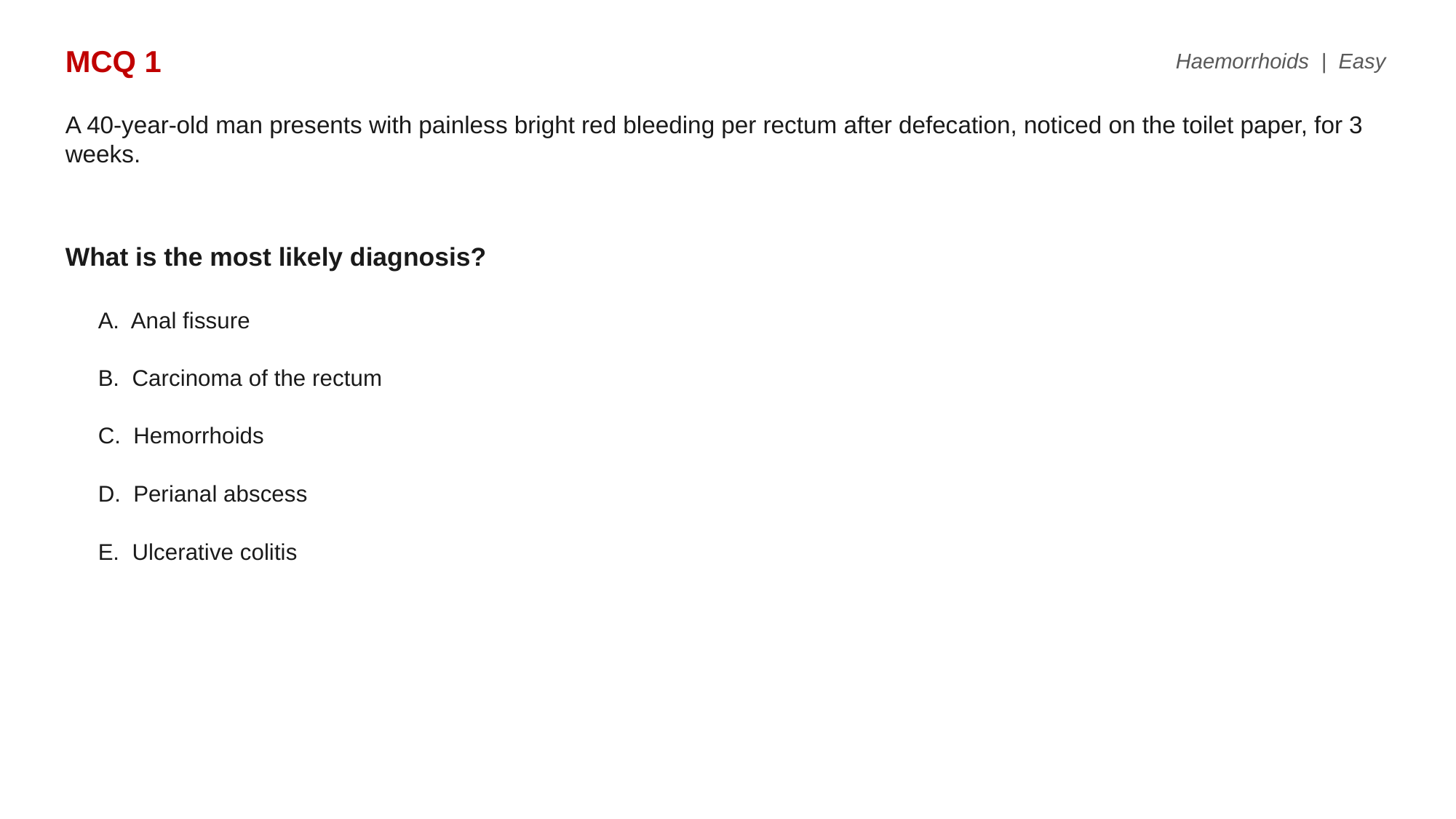

MCQ 1
Haemorrhoids  |  Easy
A 40-year-old man presents with painless bright red bleeding per rectum after defecation, noticed on the toilet paper, for 3 weeks.
What is the most likely diagnosis?
A.  Anal fissure
B.  Carcinoma of the rectum
C.  Hemorrhoids
D.  Perianal abscess
E.  Ulcerative colitis